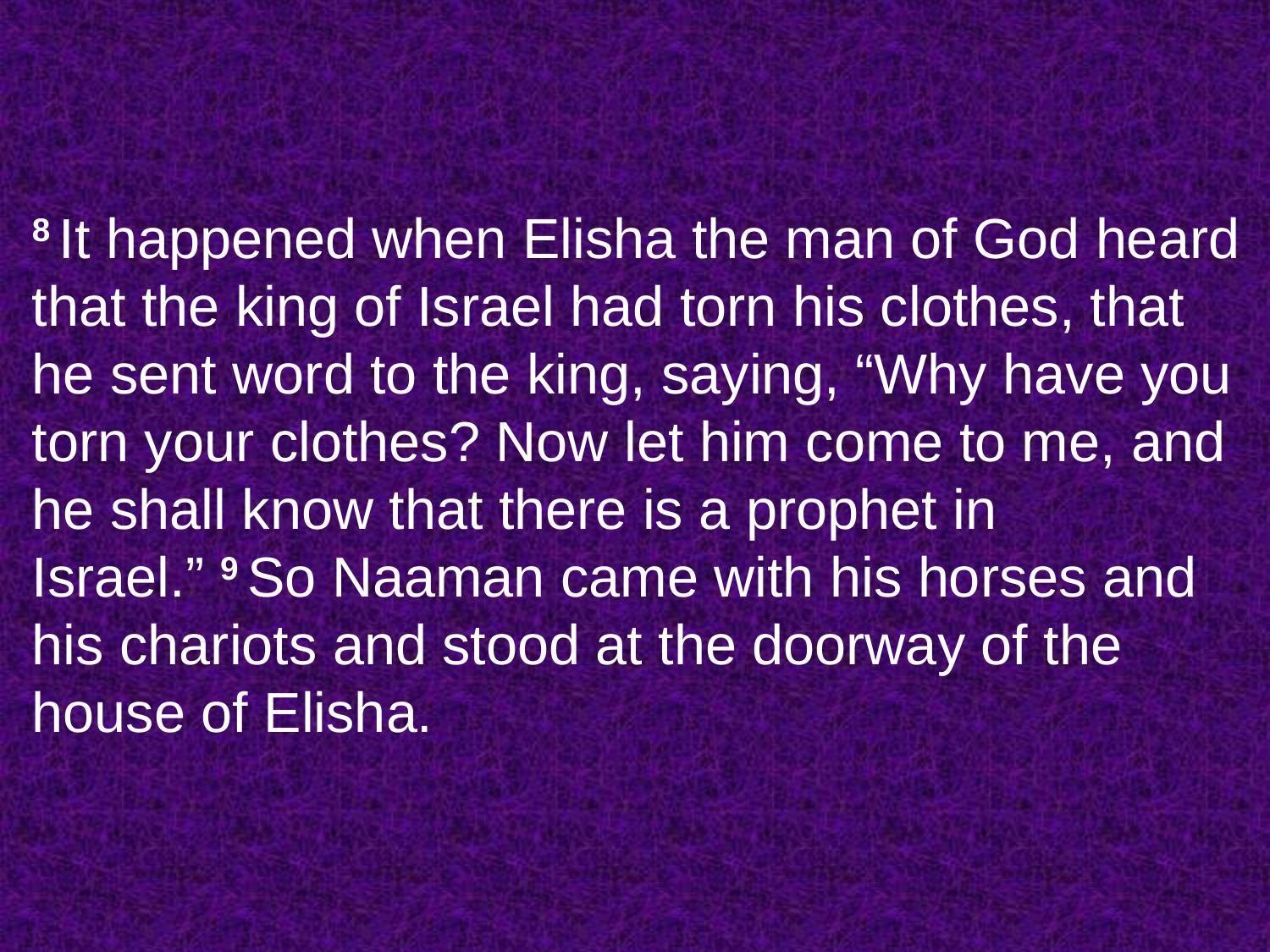

8 It happened when Elisha the man of God heard that the king of Israel had torn his clothes, that he sent word to the king, saying, “Why have you torn your clothes? Now let him come to me, and he shall know that there is a prophet in Israel.” 9 So Naaman came with his horses and his chariots and stood at the doorway of the house of Elisha.